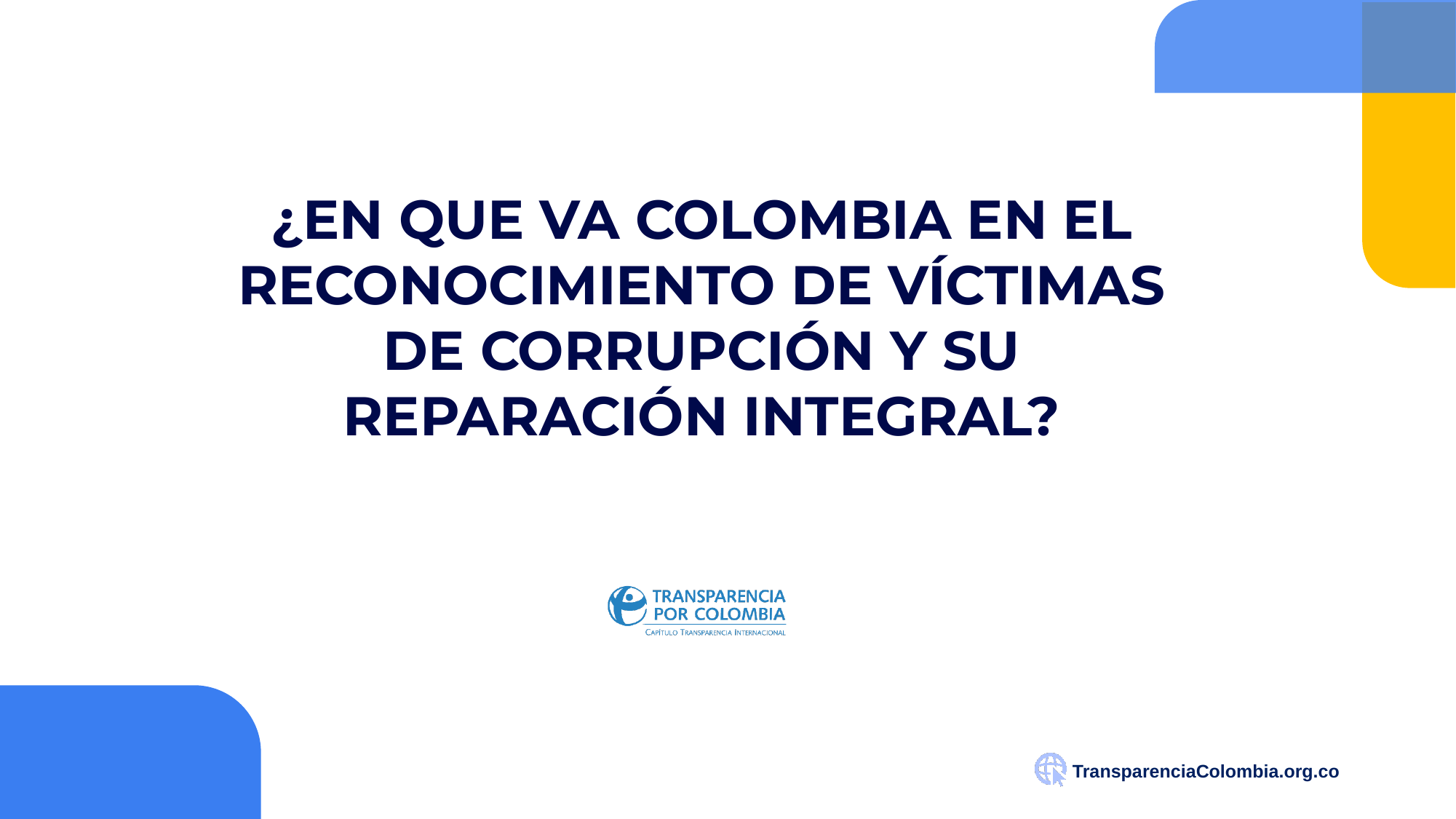

¿EN QUE VA COLOMBIA EN EL RECONOCIMIENTO DE VÍCTIMAS DE CORRUPCIÓN Y SU REPARACIÓN INTEGRAL?